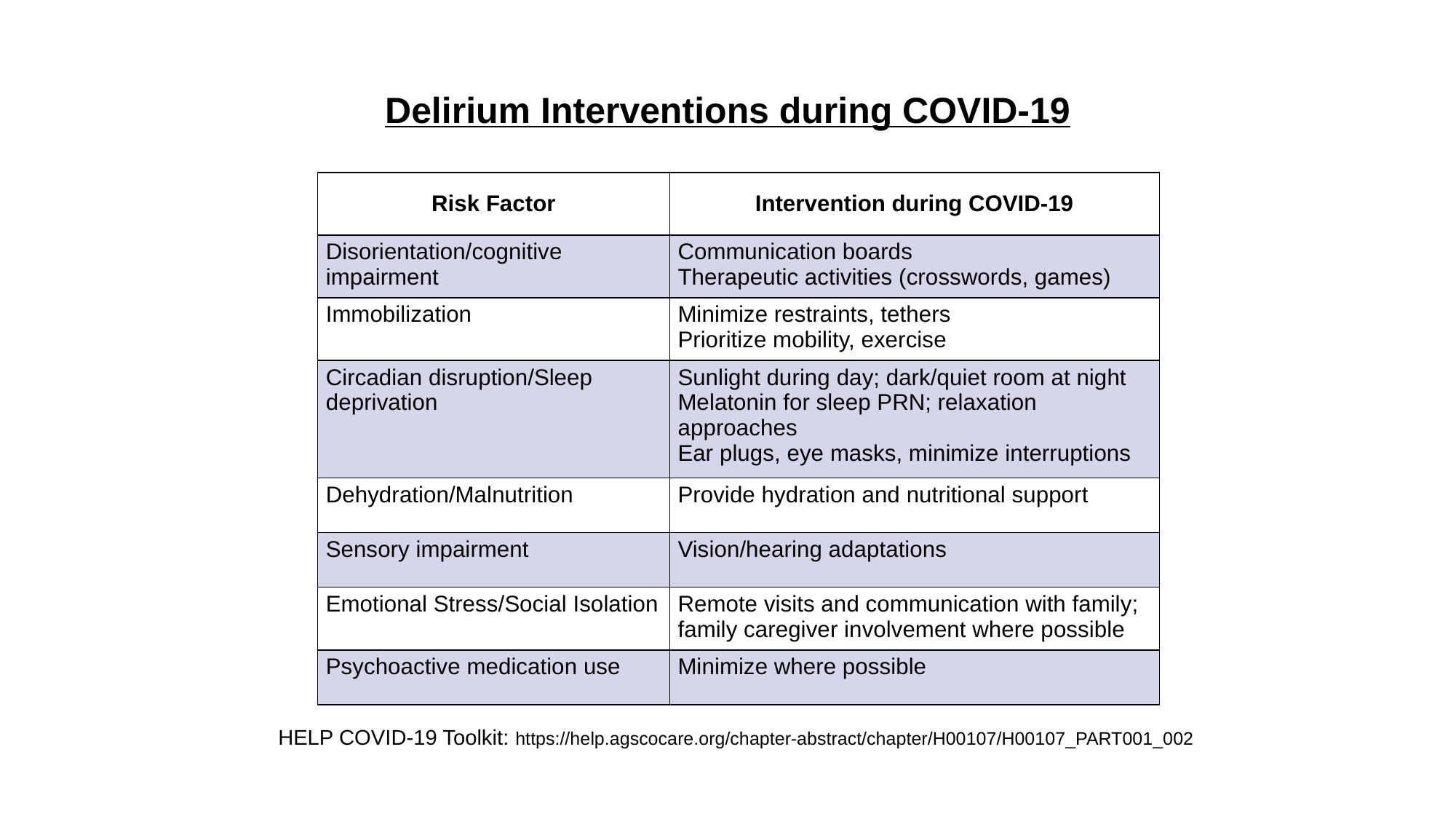

Delirium Interventions during COVID-19

| Risk Factor | Intervention during COVID-19 |
| --- | --- |
| Disorientation/cognitive impairment | Communication boards Therapeutic activities (crosswords, games) |
| Immobilization | Minimize restraints, tethers Prioritize mobility, exercise |
| Circadian disruption/Sleep deprivation | Sunlight during day; dark/quiet room at night Melatonin for sleep PRN; relaxation approaches Ear plugs, eye masks, minimize interruptions |
| Dehydration/Malnutrition | Provide hydration and nutritional support |
| Sensory impairment | Vision/hearing adaptations |
| Emotional Stress/Social Isolation | Remote visits and communication with family; family caregiver involvement where possible |
| Psychoactive medication use | Minimize where possible |
HELP COVID-19 Toolkit: https://help.agscocare.org/chapter-abstract/chapter/H00107/H00107_PART001_002